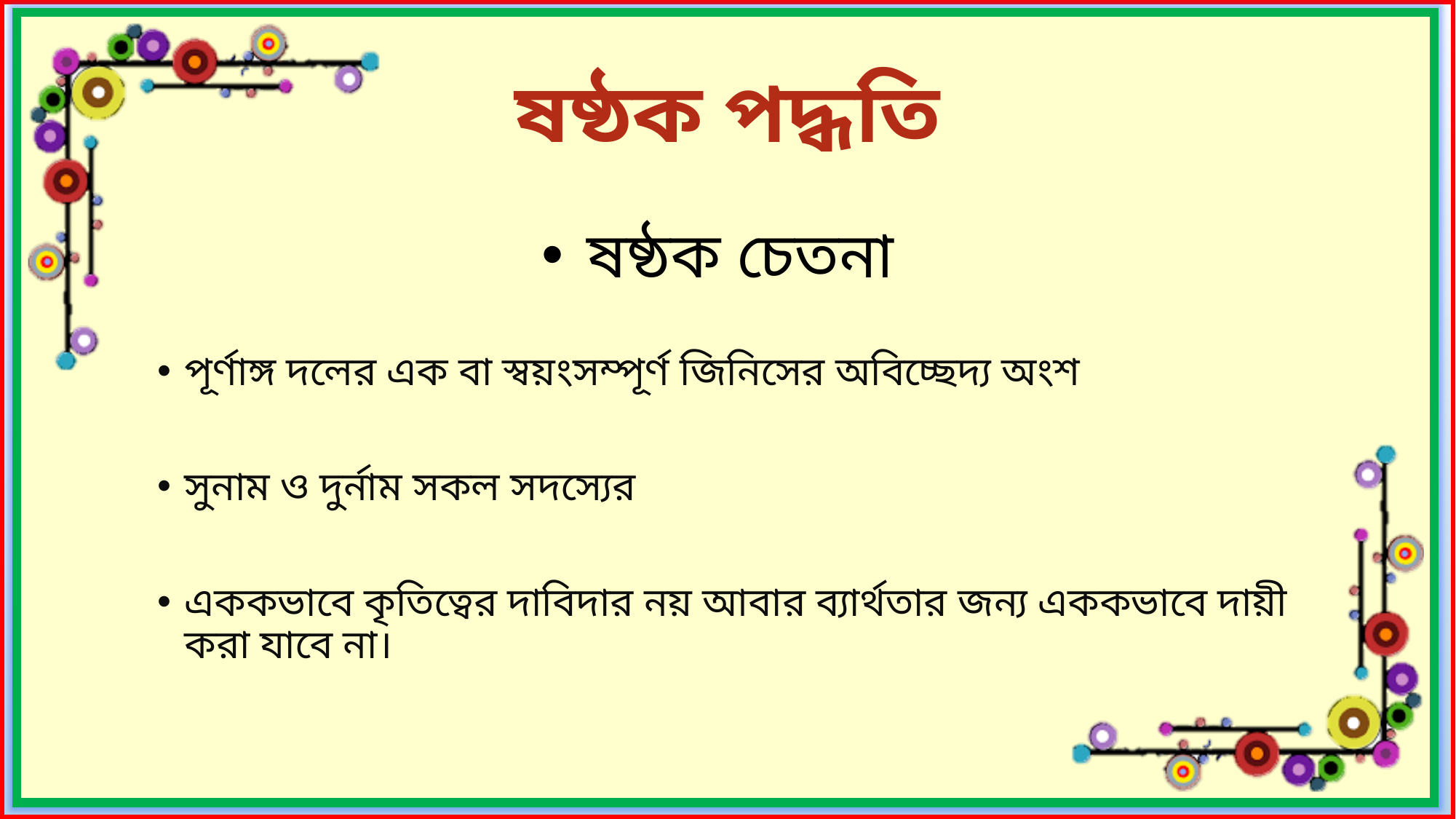

ষষ্ঠক পদ্ধতি
ষষ্ঠক চেতনা
পূর্ণাঙ্গ দলের এক বা স্বয়ংসম্পূর্ণ জিনিসের অবিচ্ছেদ্য অংশ

সুনাম ও দুর্নাম সকল সদস্যের

এককভাবে কৃতিত্বের দাবিদার নয় আবার ব্যার্থতার জন্য এককভাবে দায়ী করা যাবে না।